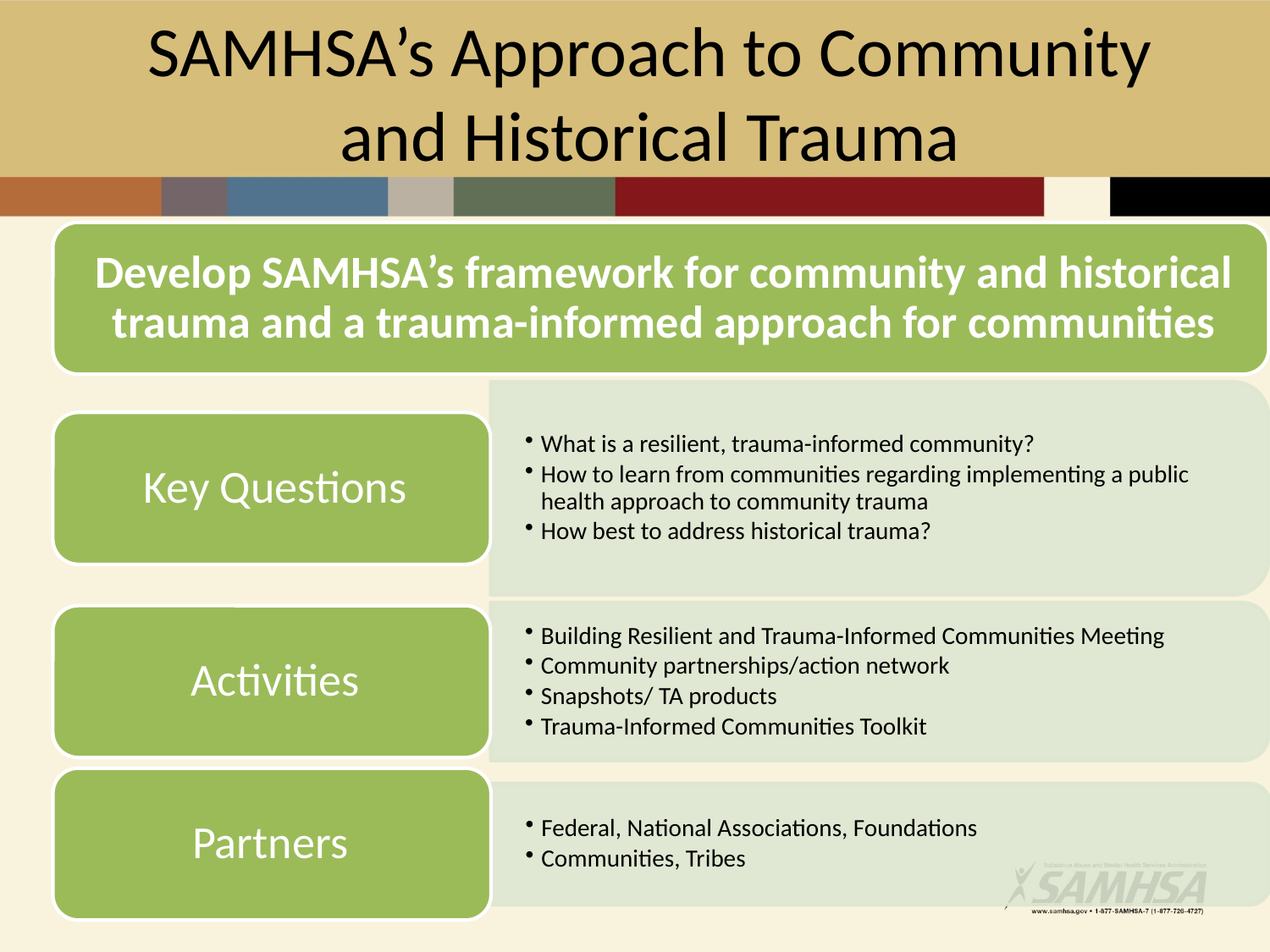

SAMHSA’s Approach to Community and Historical Trauma
Develop SAMHSA’s framework for community and historical trauma and a trauma-informed approach for communities
What is a resilient, trauma-informed community?
How to learn from communities regarding implementing a public health approach to community trauma
How best to address historical trauma?
Key Questions
Building Resilient and Trauma-Informed Communities Meeting
Community partnerships/action network
Snapshots/ TA products
Trauma-Informed Communities Toolkit
Activities
Federal, National Associations, Foundations
Communities, Tribes
Partners